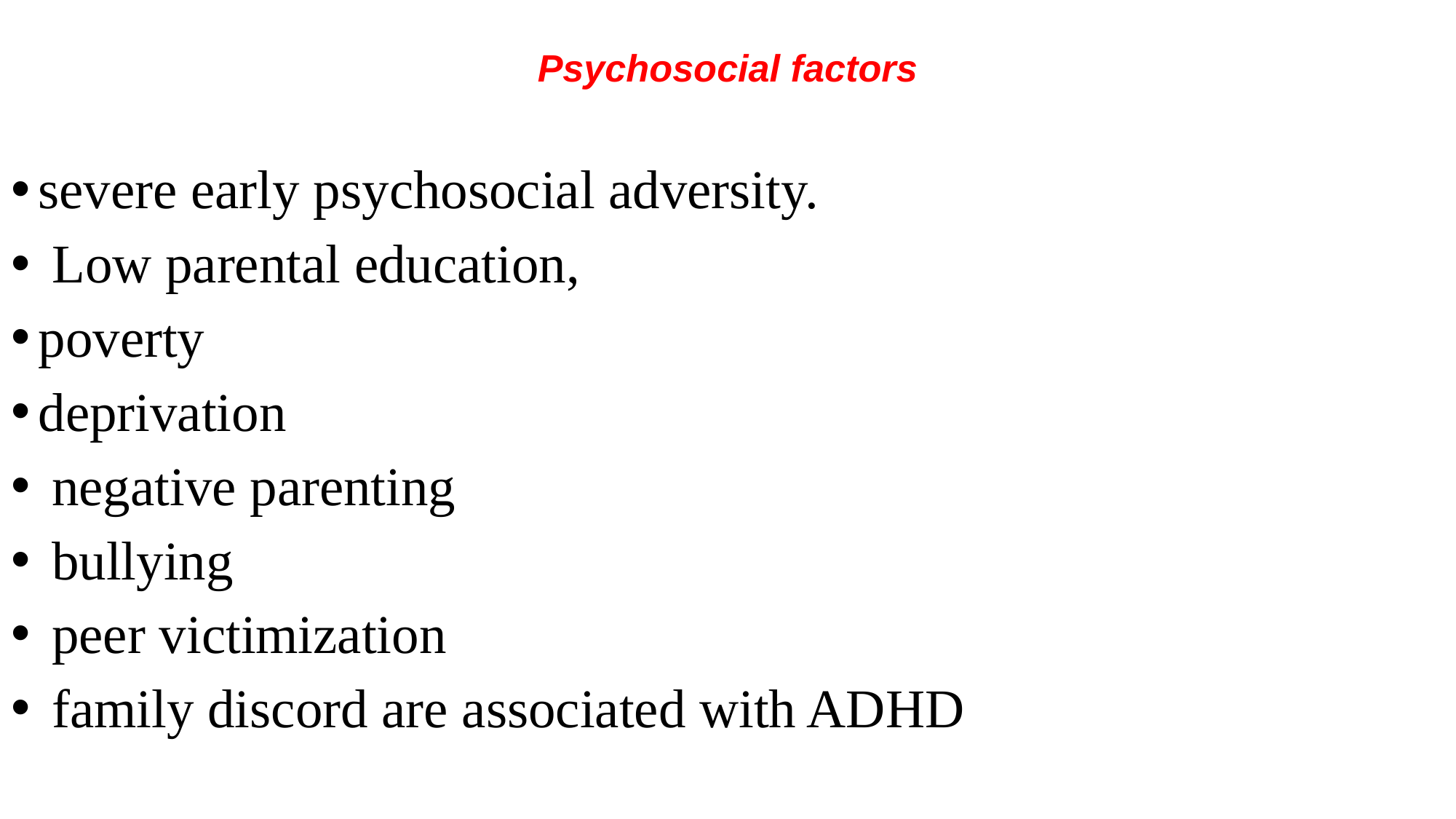

# Psychosocial factors
severe early psychosocial adversity.
 Low parental education,
poverty
deprivation
 negative parenting
 bullying
 peer victimization
 family discord are associated with ADHD